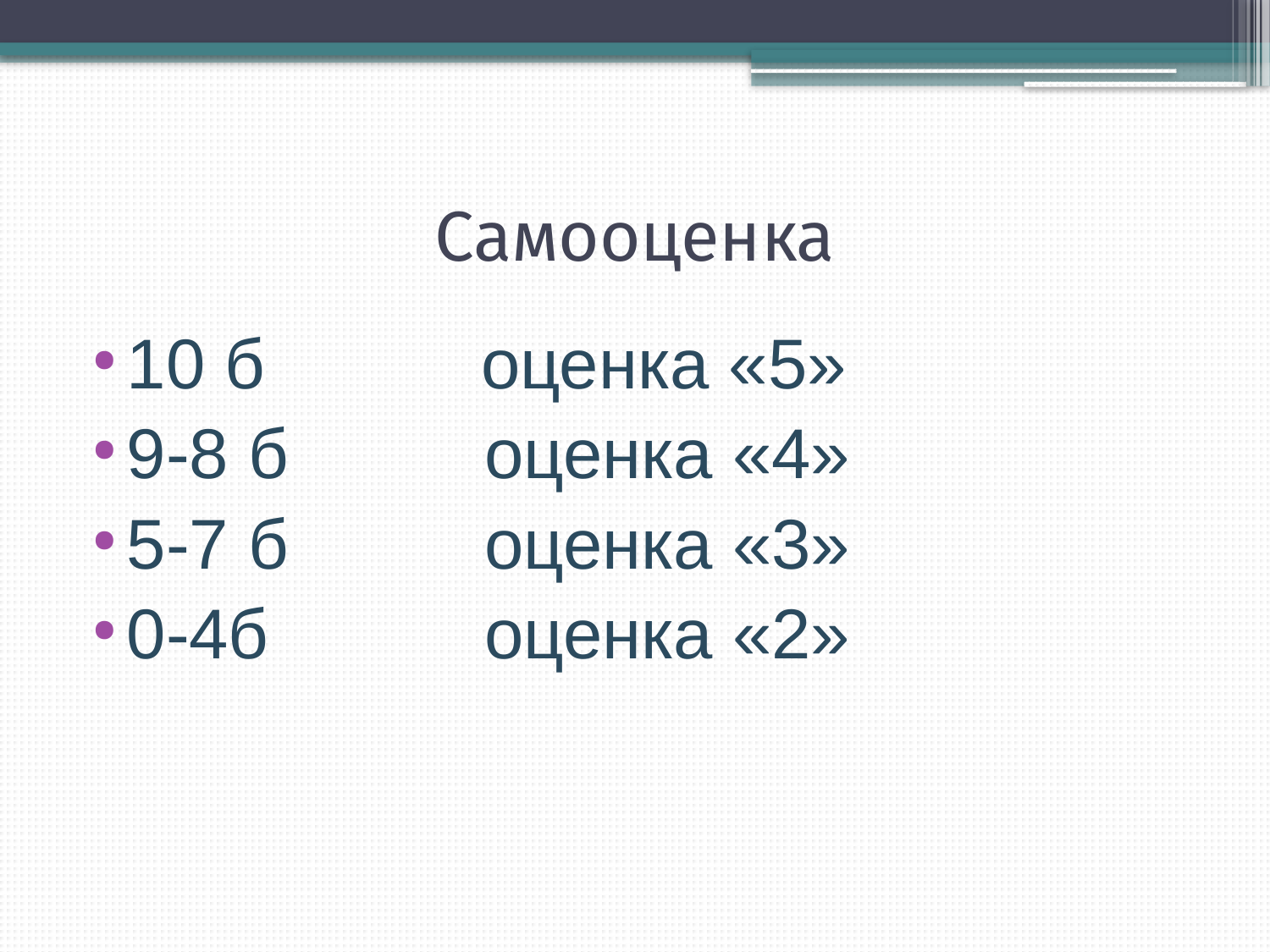

# Самооценка
10 б           оценка «5»
9-8 б          оценка «4»
5-7 б          оценка «3»
0-4б           оценка «2»